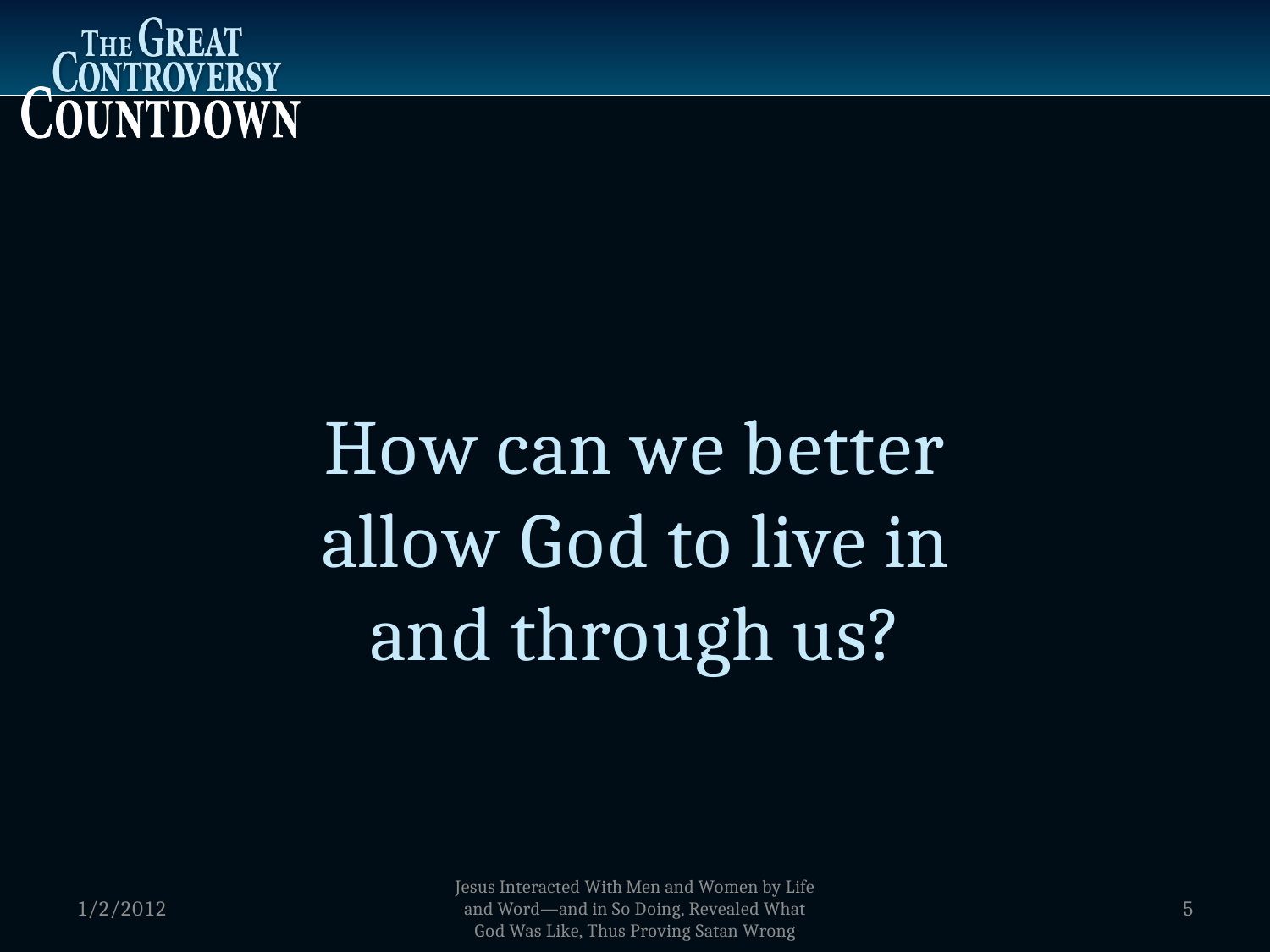

How can we better
allow God to live in
and through us?
1/2/2012
Jesus Interacted With Men and Women by Life and Word—and in So Doing, Revealed What God Was Like, Thus Proving Satan Wrong
5